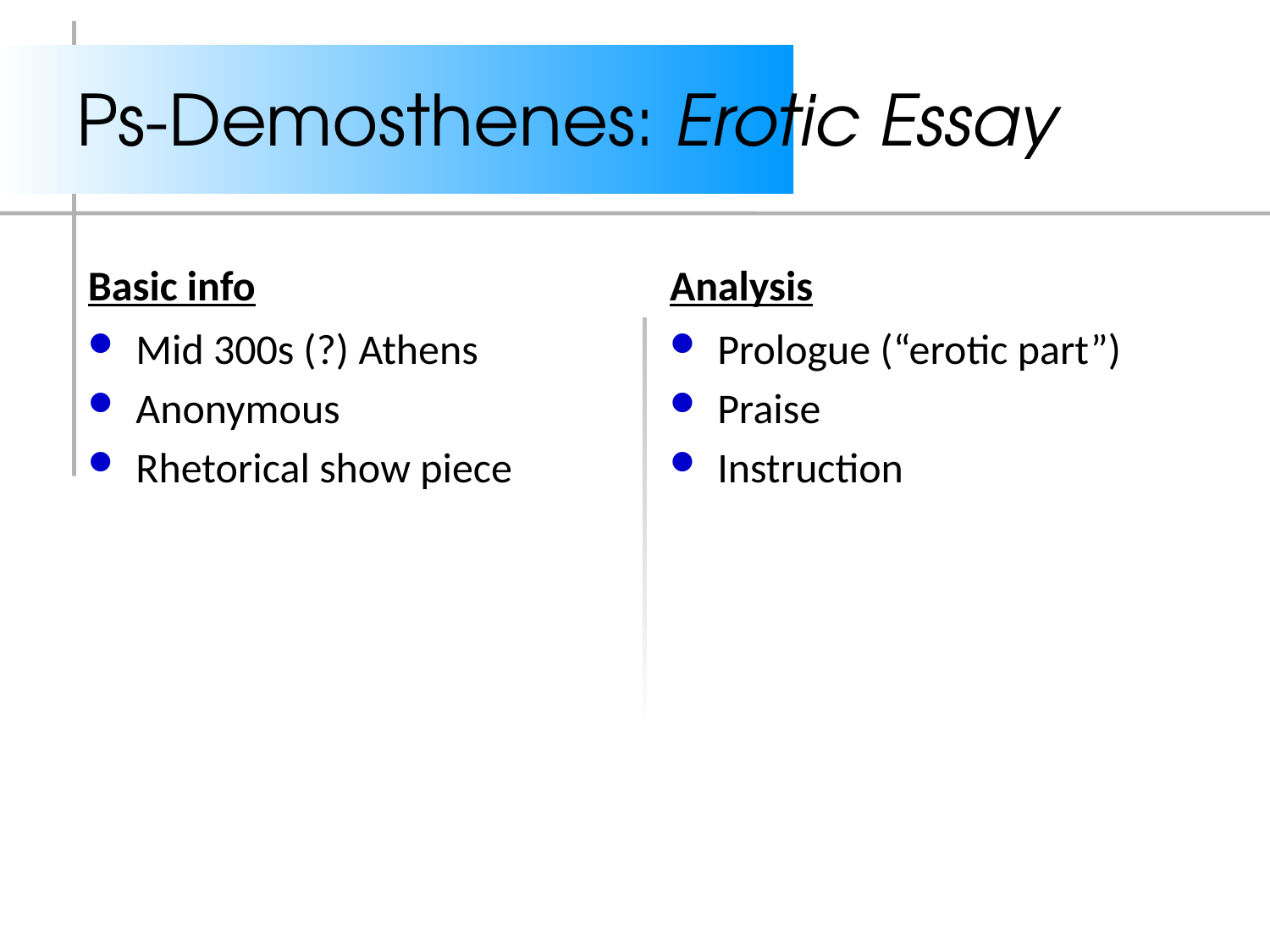

# Ps-Demosthenes: Erotic Essay
Basic info
Analysis
Mid 300s (?) Athens
Anonymous
Rhetorical show piece
Prologue (“erotic part”)
Praise
Instruction